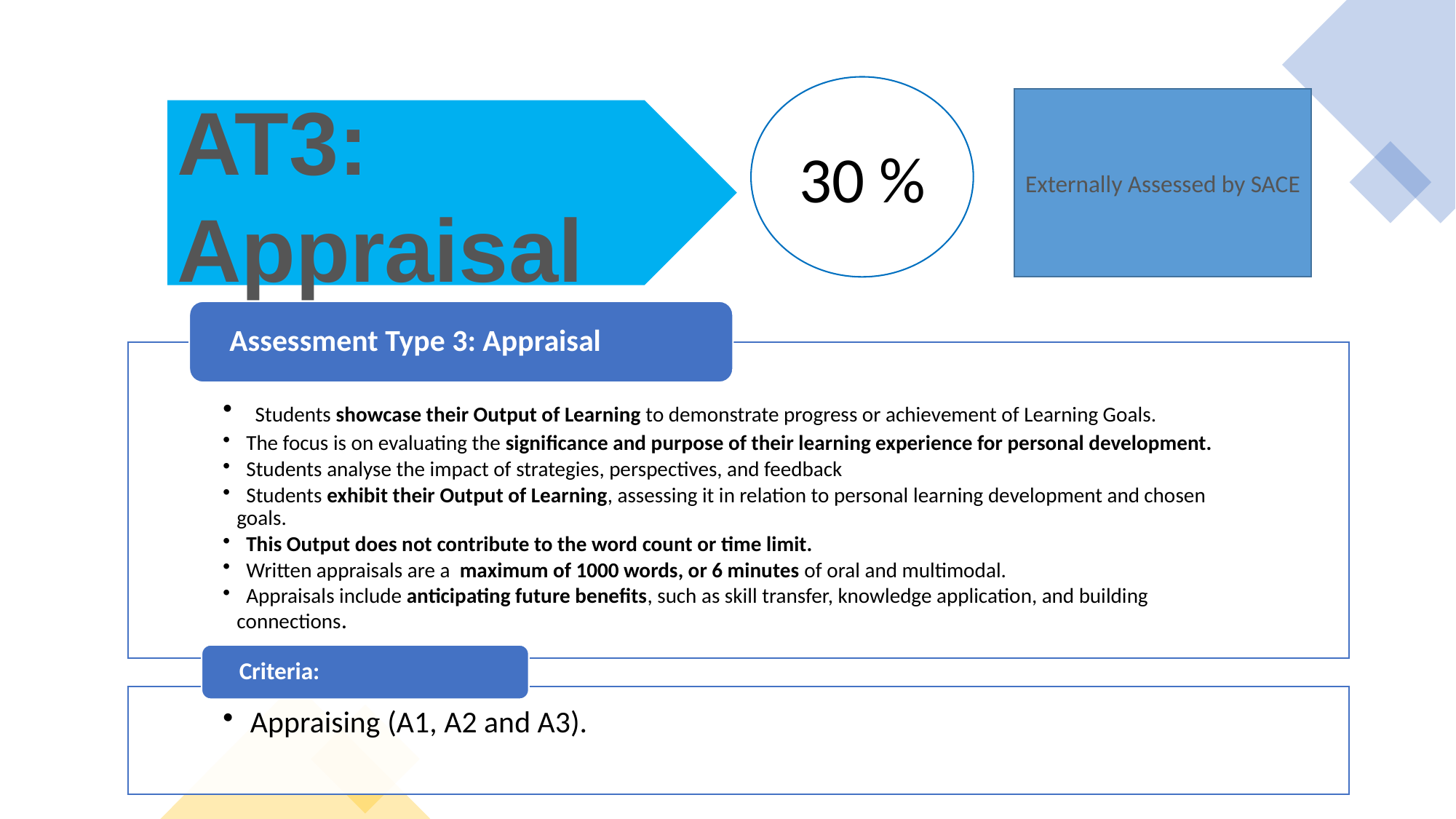

30 %
Externally Assessed by SACE
AT3: Appraisal

  Students showcase their Output of Learning to demonstrate progress or achievement of Learning Goals.
  The focus is on evaluating the significance and purpose of their learning experience for personal development.
  Students analyse the impact of strategies, perspectives, and feedback
  Students exhibit their Output of Learning, assessing it in relation to personal learning development and chosen goals.
  This Output does not contribute to the word count or time limit.
  Written appraisals are a  maximum of 1000 words, or 6 minutes of oral and multimodal.
  Appraisals include anticipating future benefits, such as skill transfer, knowledge application, and building connections.
Assessment Type 3: Appraisal
Appraising (A1, A2 and A3).
Criteria: